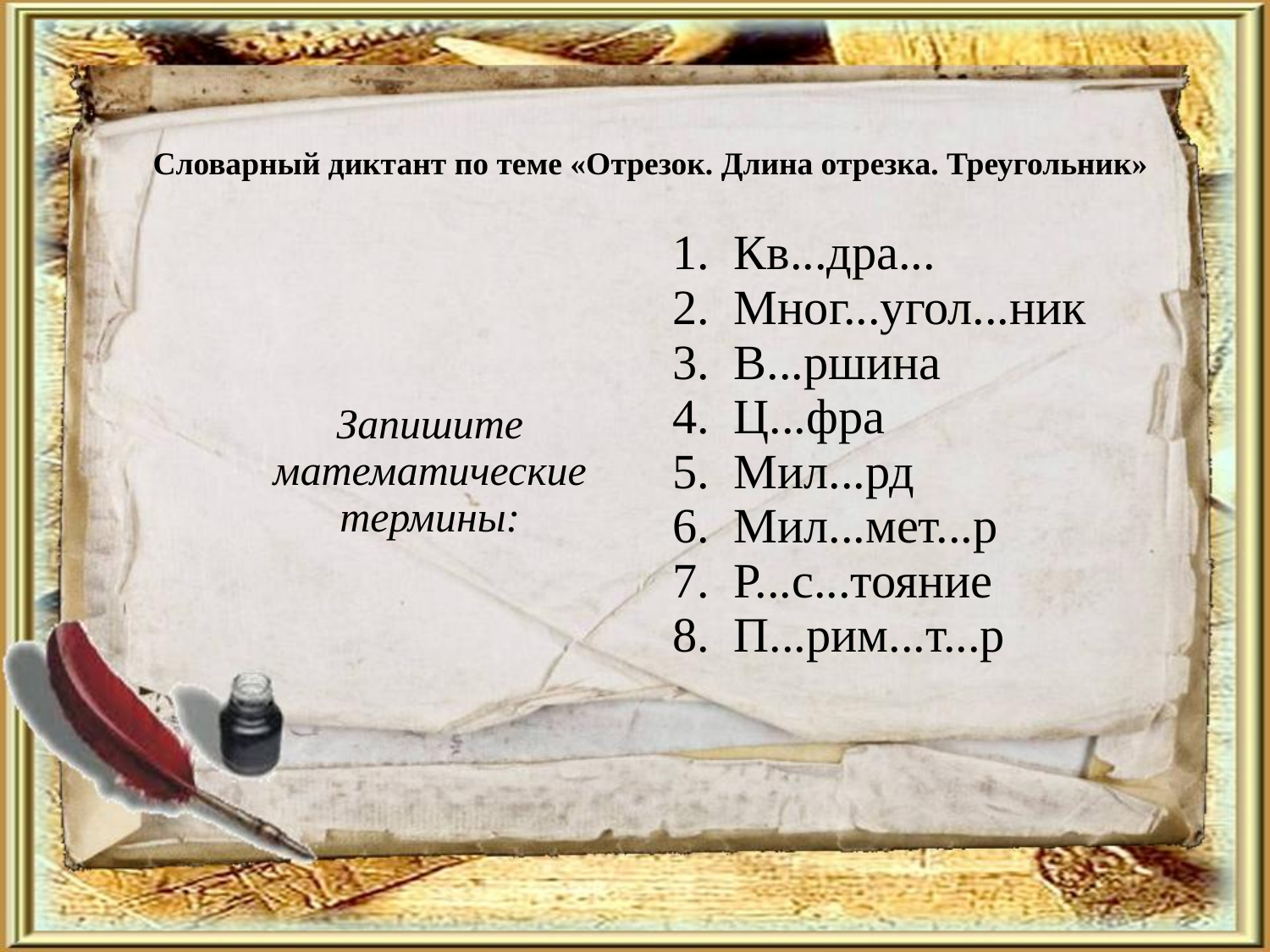

Словарный диктант по теме «Отрезок. Длина отрезка. Треугольник»

| Запишите математические термины: | 1. Кв...дра... 2. Мног...угол...ник 3. В...ршина 4. Ц...фра 5. Мил...рд 6. Мил...мет...р 7. Р...с...тояние 8. П...рим...т...р |
| --- | --- |